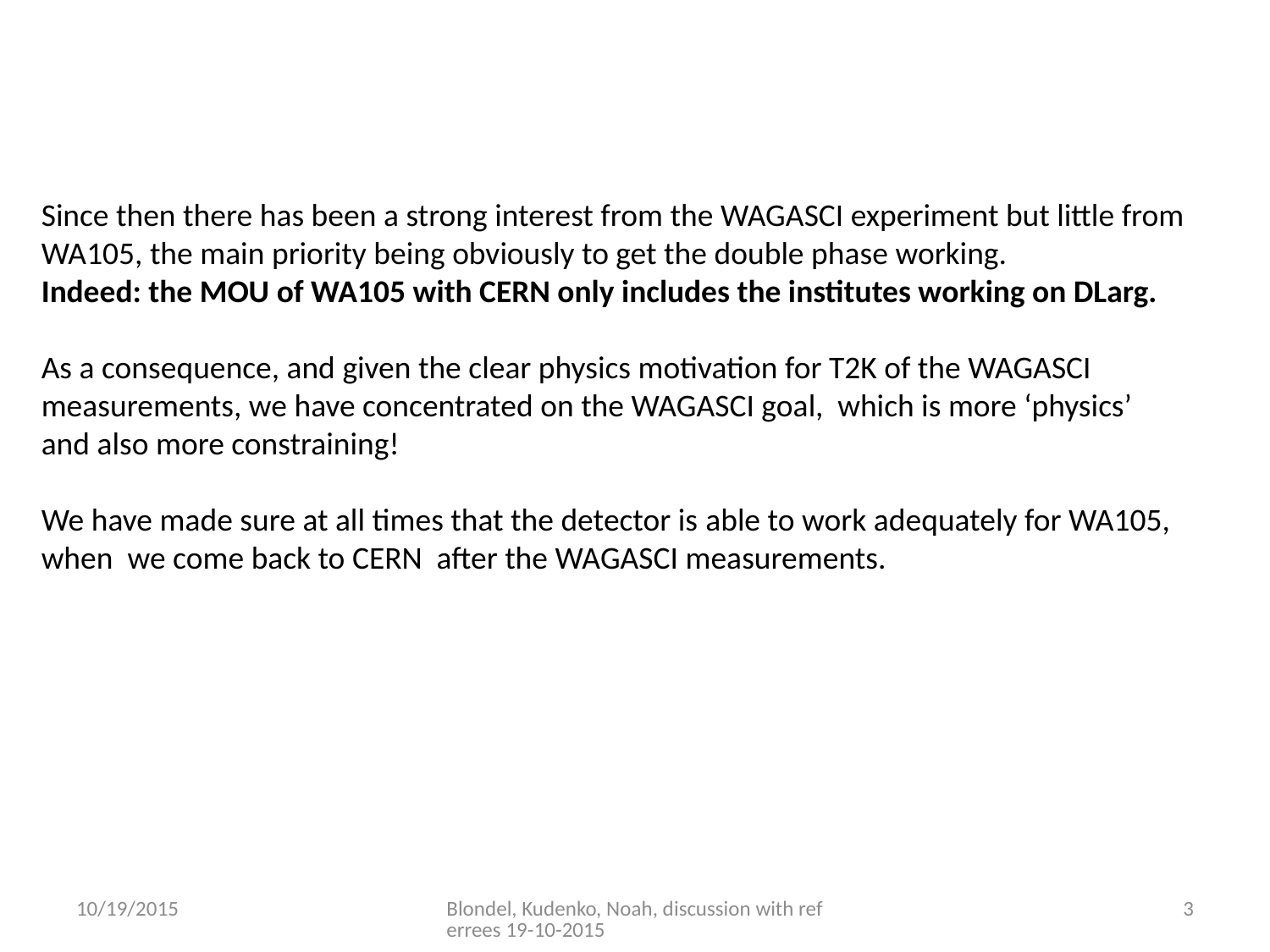

Since then there has been a strong interest from the WAGASCI experiment but little from WA105, the main priority being obviously to get the double phase working.
Indeed: the MOU of WA105 with CERN only includes the institutes working on DLarg.

As a consequence, and given the clear physics motivation for T2K of the WAGASCI measurements, we have concentrated on the WAGASCI goal,  which is more ‘physics’ and also more constraining!

We have made sure at all times that the detector is able to work adequately for WA105, when  we come back to CERN  after the WAGASCI measurements.
10/19/2015
Blondel, Kudenko, Noah, discussion with referrees 19-10-2015
3